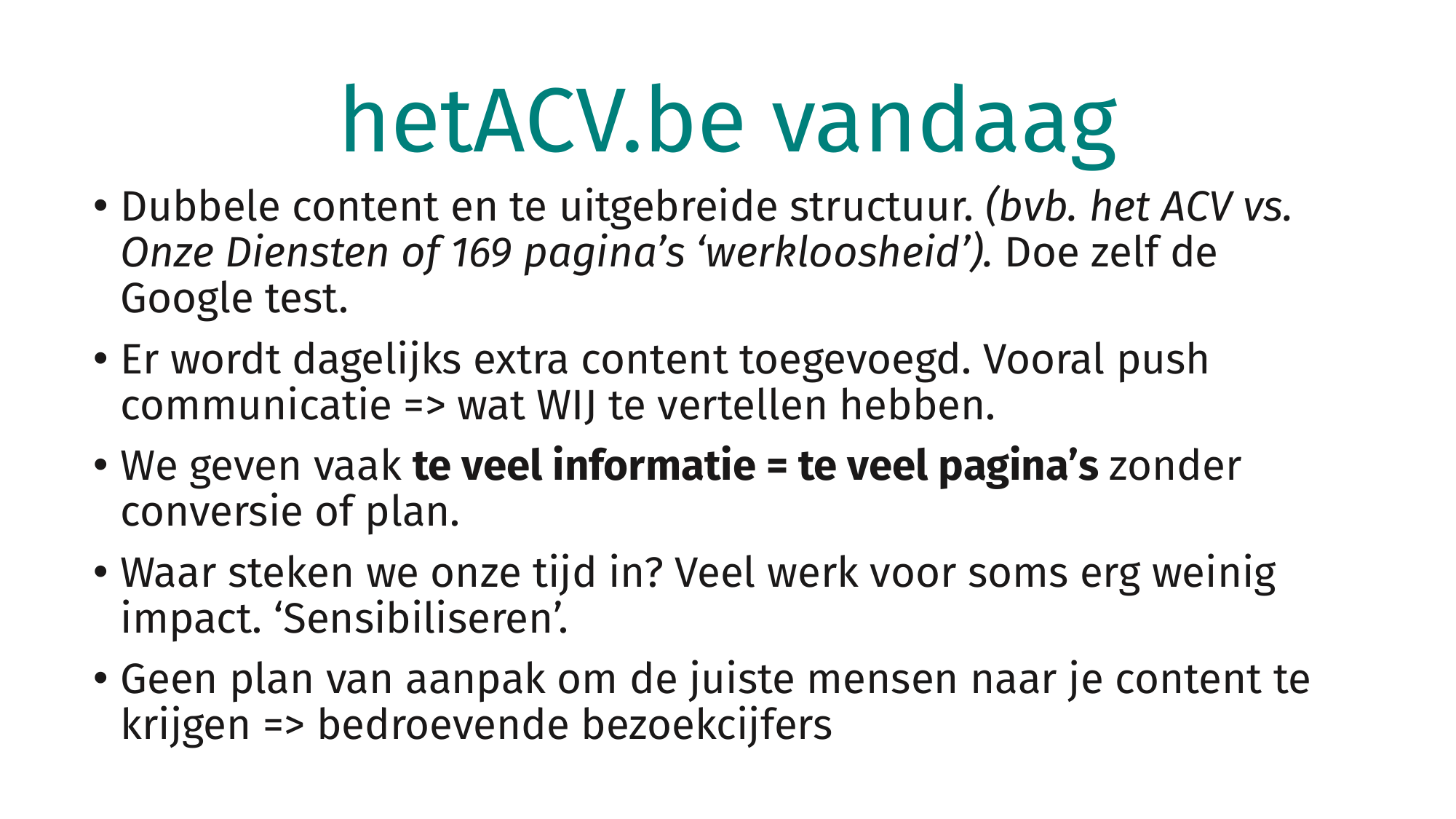

# hetACV.be vandaag
Dubbele content en te uitgebreide structuur. (bvb. het ACV vs. Onze Diensten of 169 pagina’s ‘werkloosheid’). Doe zelf de Google test.
Er wordt dagelijks extra content toegevoegd. Vooral push communicatie => wat WIJ te vertellen hebben.
We geven vaak te veel informatie = te veel pagina’s zonder conversie of plan.
Waar steken we onze tijd in? Veel werk voor soms erg weinig impact. ‘Sensibiliseren’.
Geen plan van aanpak om de juiste mensen naar je content te krijgen => bedroevende bezoekcijfers